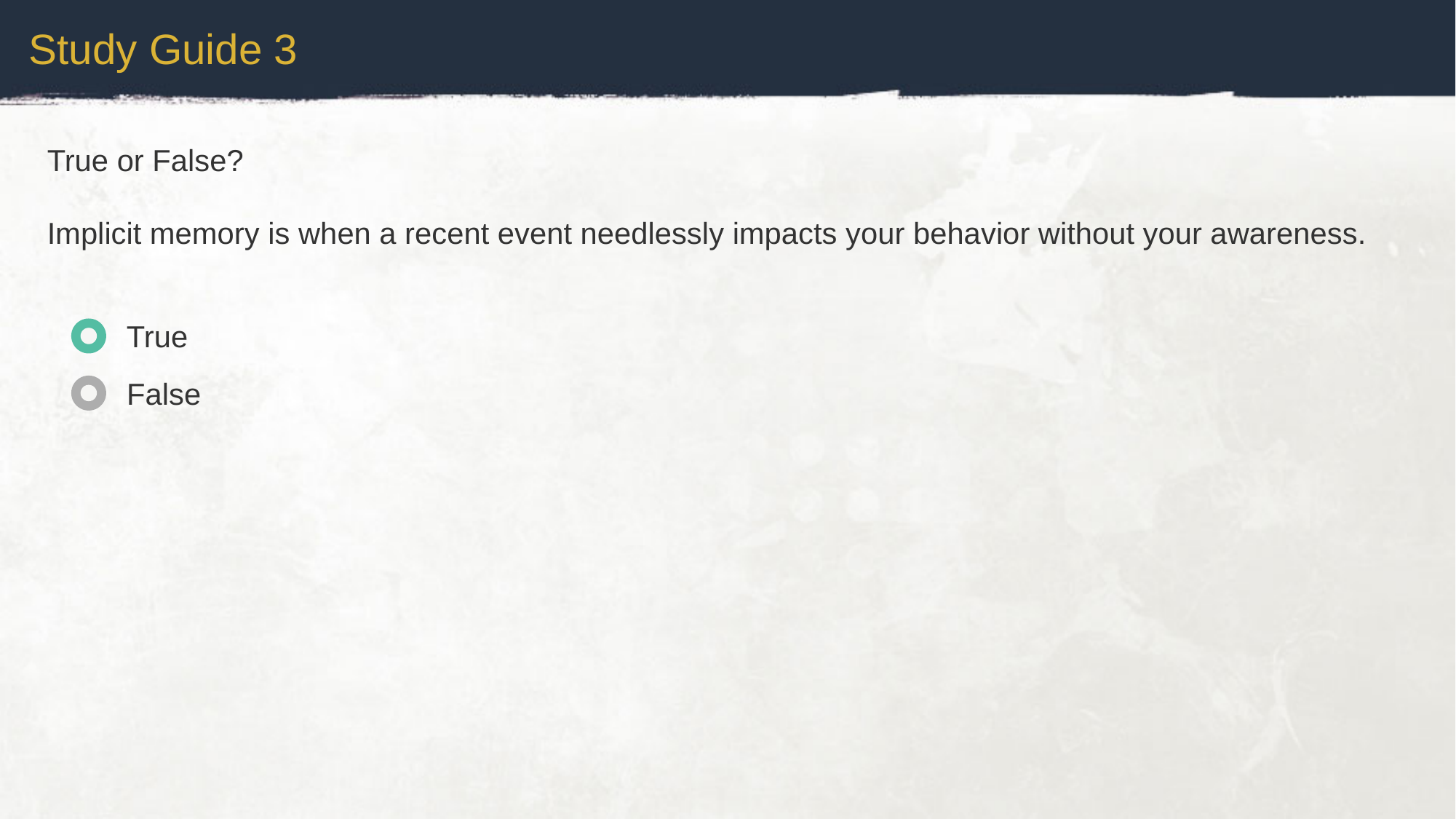

Study Guide 3
True or False?
Implicit memory is when a recent event needlessly impacts your behavior without your awareness.

True

False